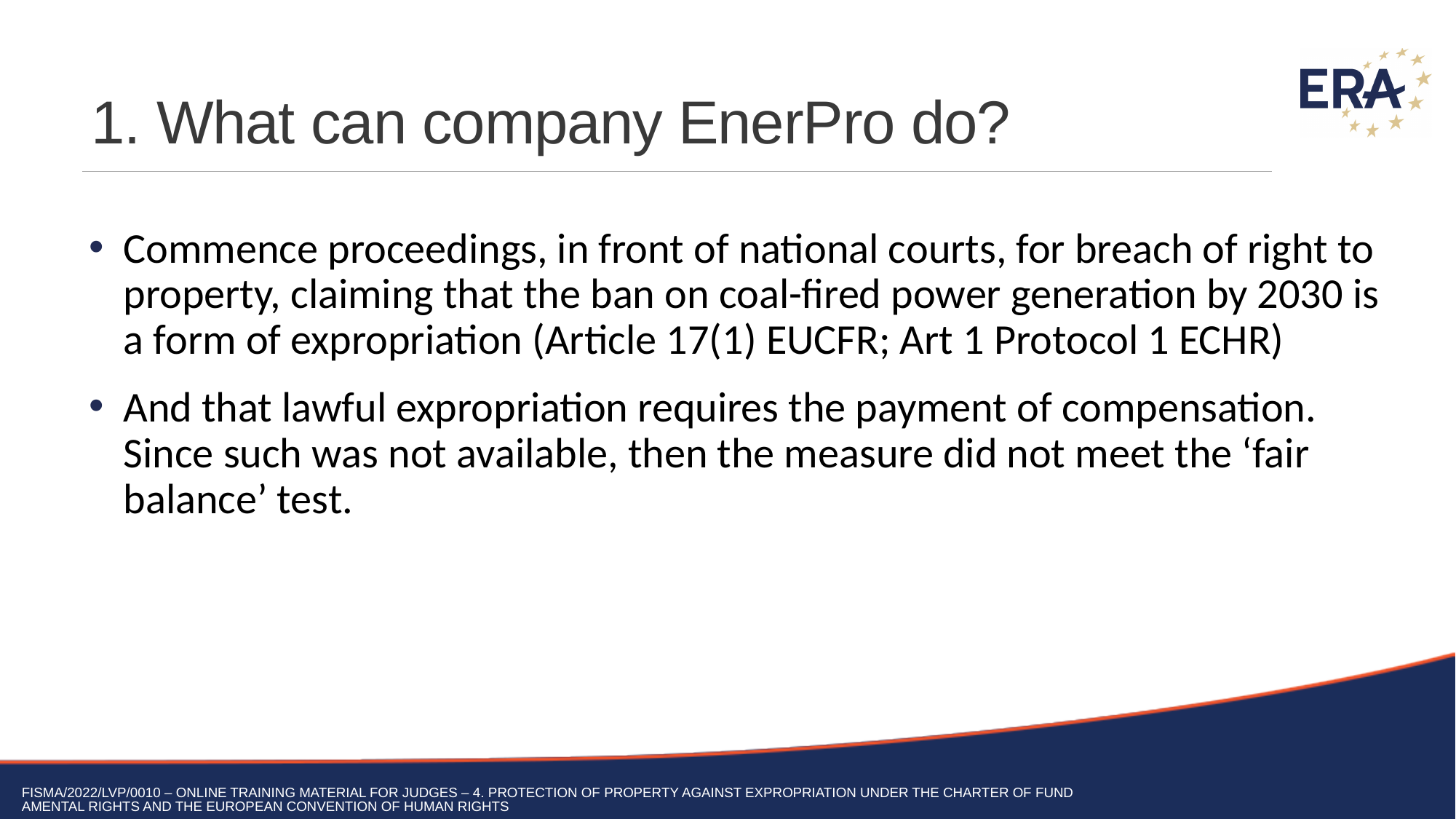

# 1. What can company EnerPro do?
Commence proceedings, in front of national courts, for breach of right to property, claiming that the ban on coal-fired power generation by 2030 is a form of expropriation (Article 17(1) EUCFR; Art 1 Protocol 1 ECHR)
And that lawful expropriation requires the payment of compensation. Since such was not available, then the measure did not meet the ‘fair balance’ test.
FISMA/2022/LVP/0010 – Online training material for judges – 4. Protection of property against expropriation under the Charter of fundamental rights and the European Convention of Human Rights